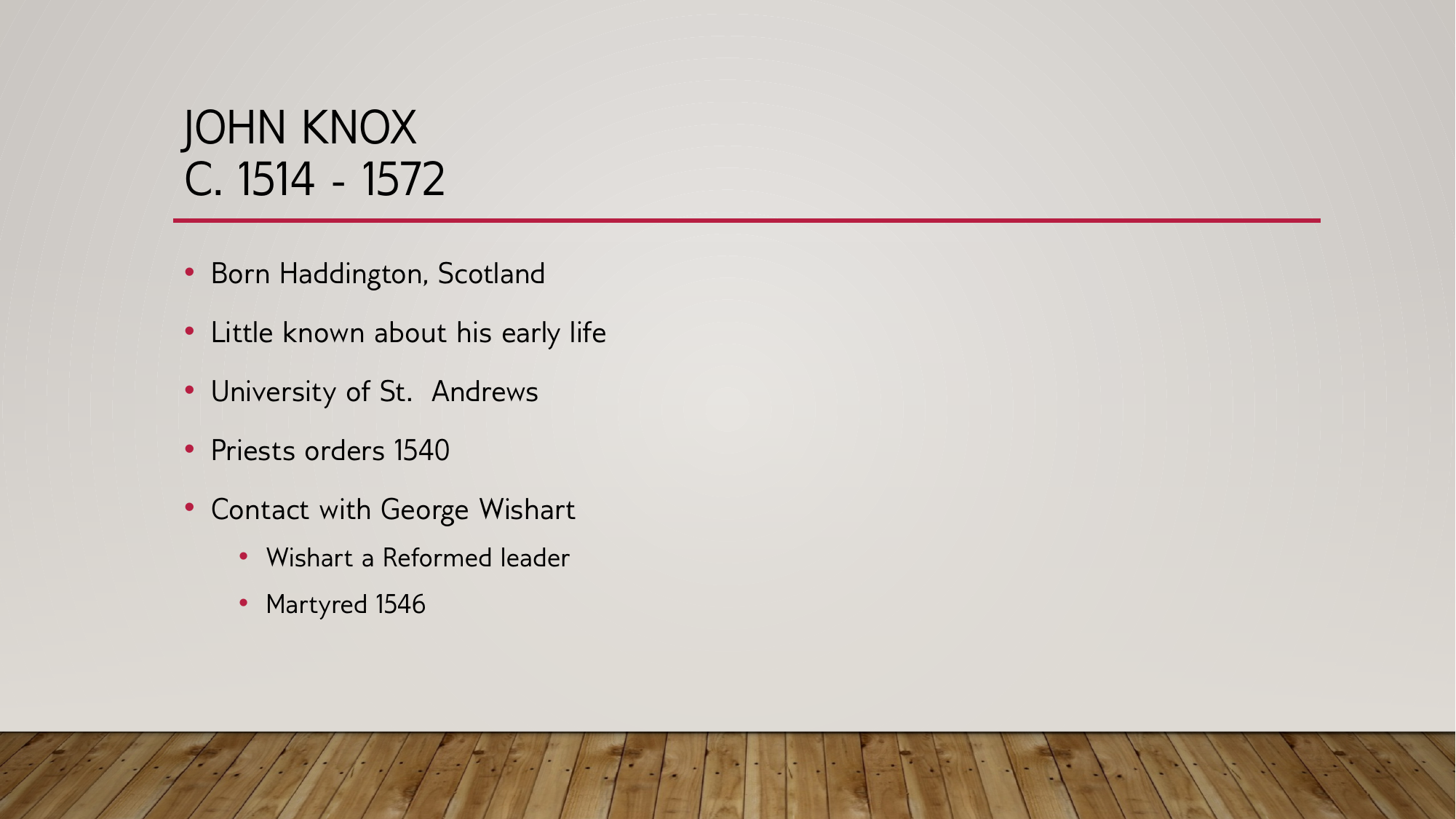

# John Knox c. 1514 - 1572
Born Haddington, Scotland
Little known about his early life
University of St.  Andrews
Priests orders 1540
Contact with George Wishart
Wishart a Reformed leader
Martyred 1546